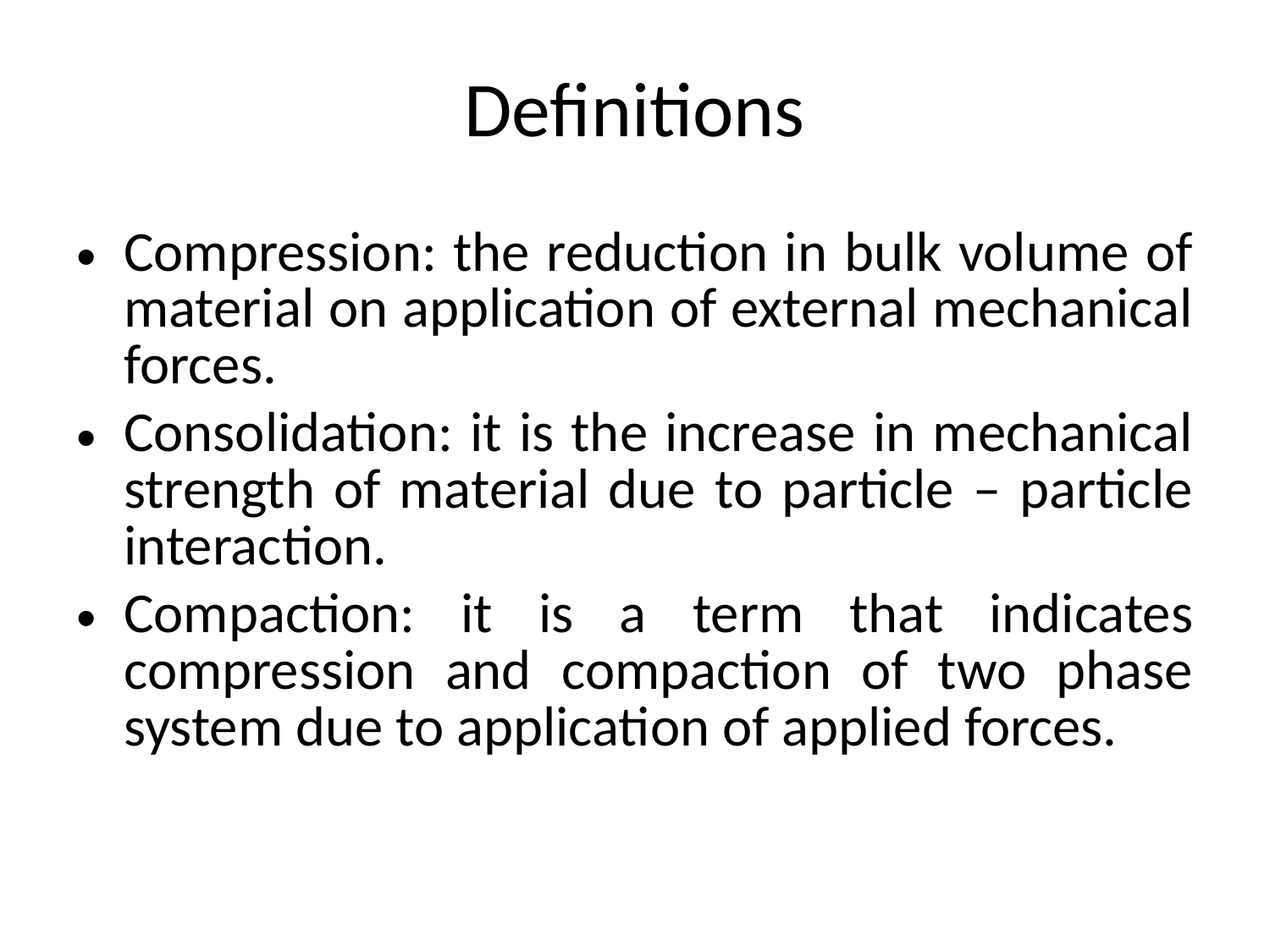

# Definitions
Compression: the reduction in bulk volume of material on application of external mechanical forces.
Consolidation: it is the increase in mechanical strength of material due to particle – particle interaction.
Compaction: it is a term that indicates compression and compaction of two phase system due to application of applied forces.